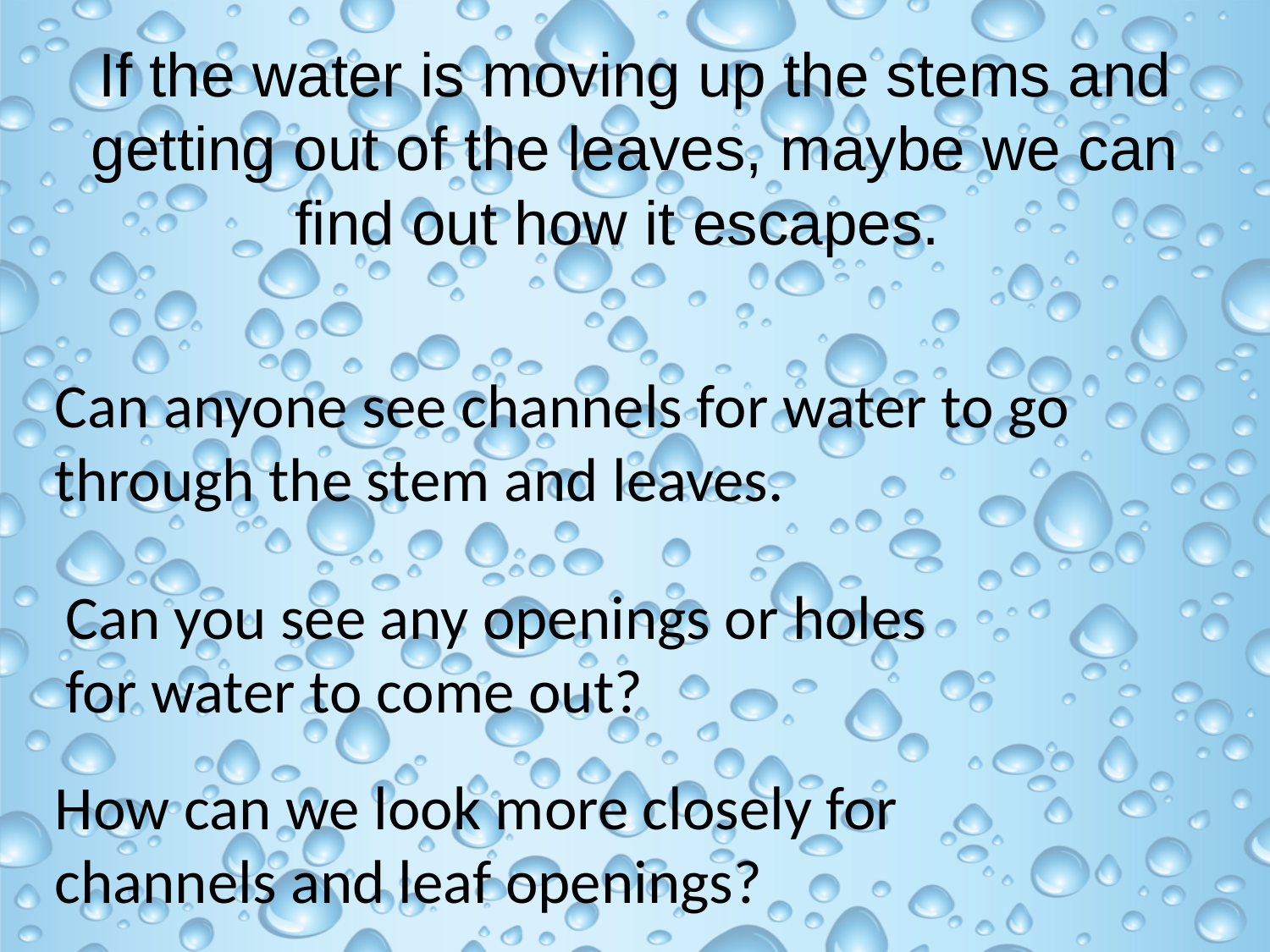

# If the water is moving up the stems and getting out of the leaves, maybe we can find out how it escapes.

Can anyone see channels for water to go
through the stem and leaves.
Can you see any openings or holes
for water to come out?
How can we look more closely for channels and leaf openings?